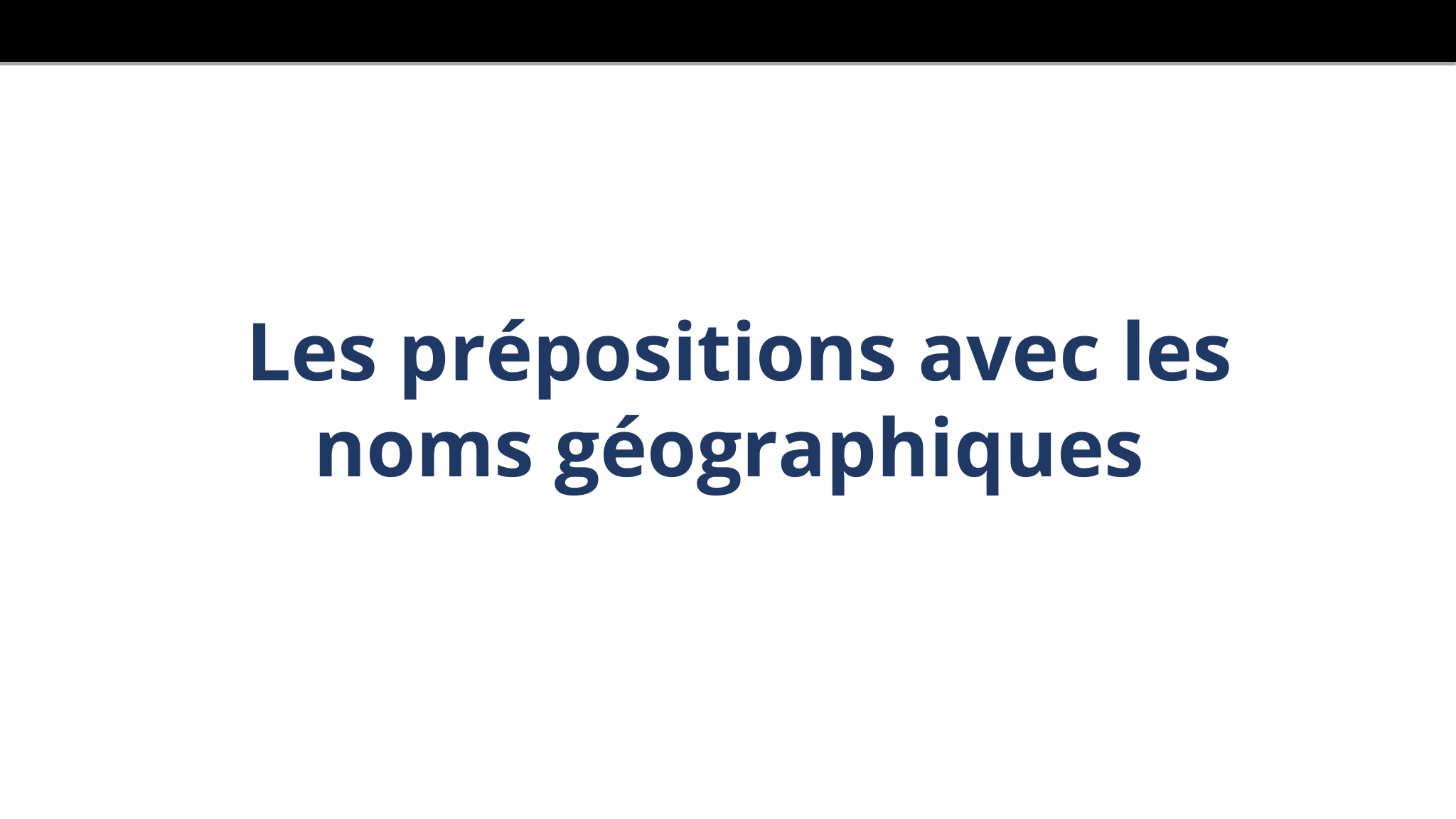

# Les prépositions avec les noms géographiques